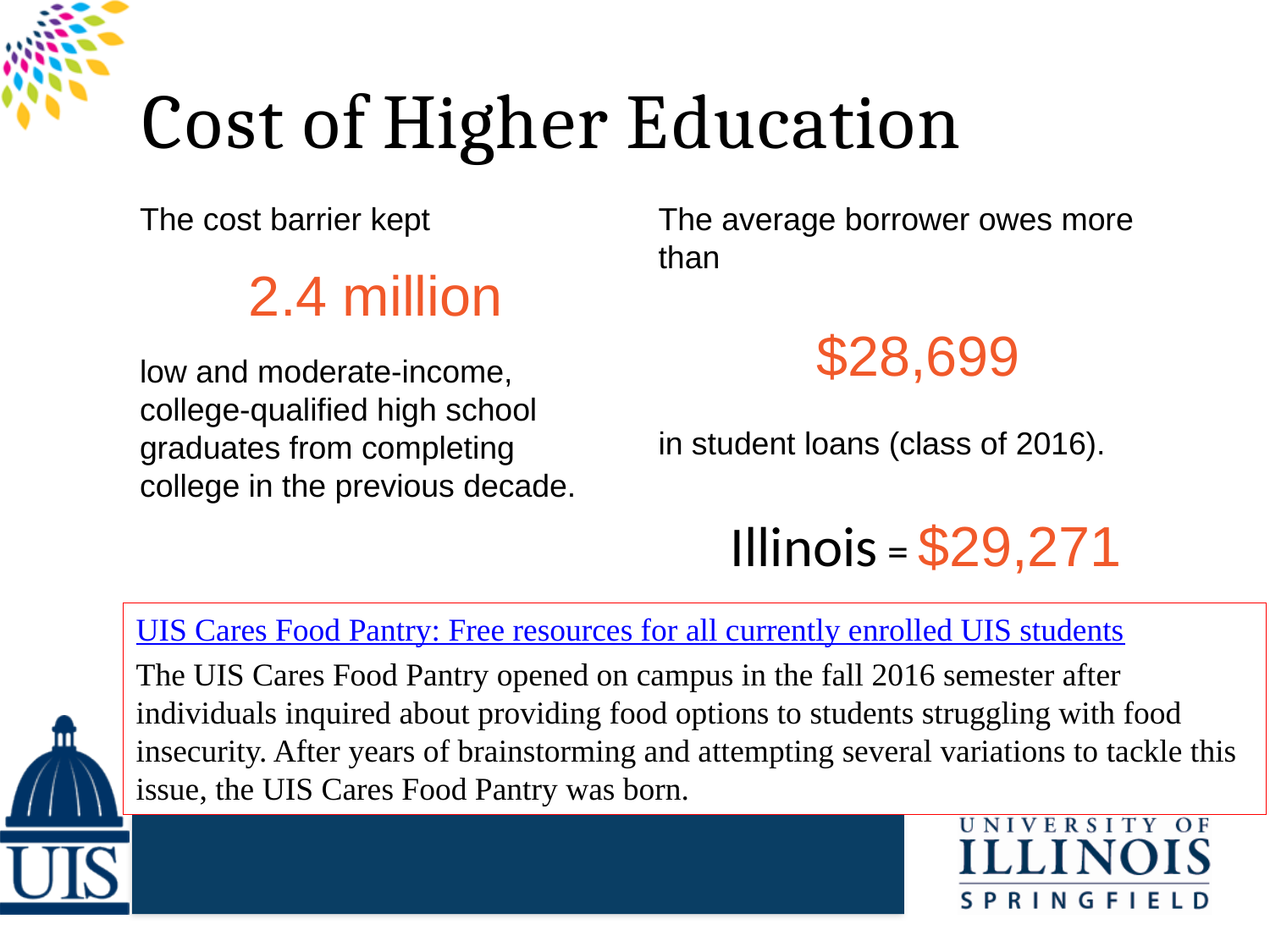

# Cost of Higher Education
The cost barrier kept

2.4 million

low and moderate-income, college-qualified high school graduates from completing college in the previous decade.

The average borrower owes more than

         $28,699
in student loans (class of 2016).

Illinois = $29,271

UIS Cares Food Pantry: Free resources for all currently enrolled UIS students
The UIS Cares Food Pantry opened on campus in the fall 2016 semester after individuals inquired about providing food options to students struggling with food insecurity. After years of brainstorming and attempting several variations to tackle this issue, the UIS Cares Food Pantry was born.